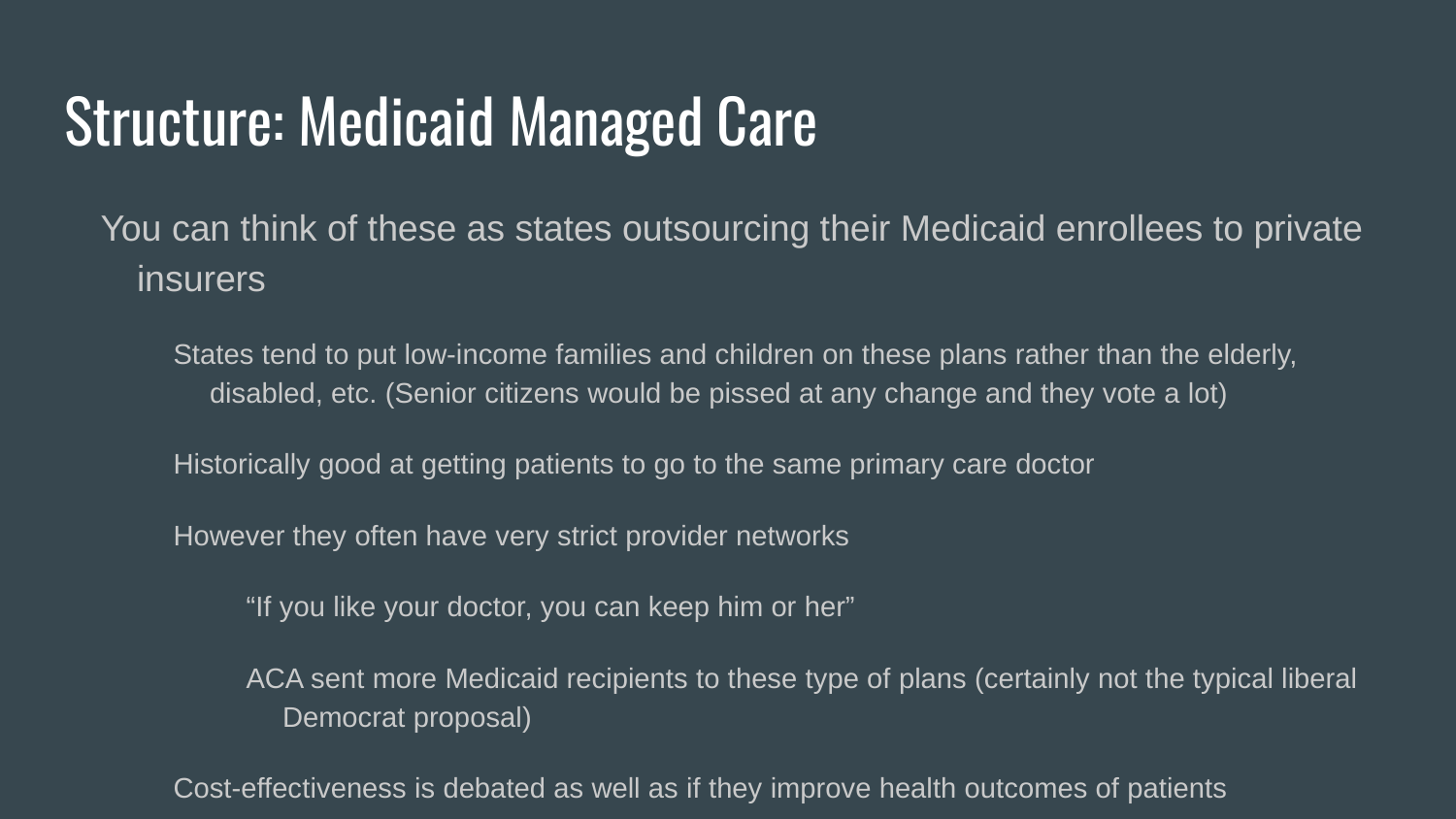

# Structure: Medicaid Managed Care
You can think of these as states outsourcing their Medicaid enrollees to private insurers
States tend to put low-income families and children on these plans rather than the elderly, disabled, etc. (Senior citizens would be pissed at any change and they vote a lot)
Historically good at getting patients to go to the same primary care doctor
However they often have very strict provider networks
“If you like your doctor, you can keep him or her”
ACA sent more Medicaid recipients to these type of plans (certainly not the typical liberal Democrat proposal)
Cost-effectiveness is debated as well as if they improve health outcomes of patients